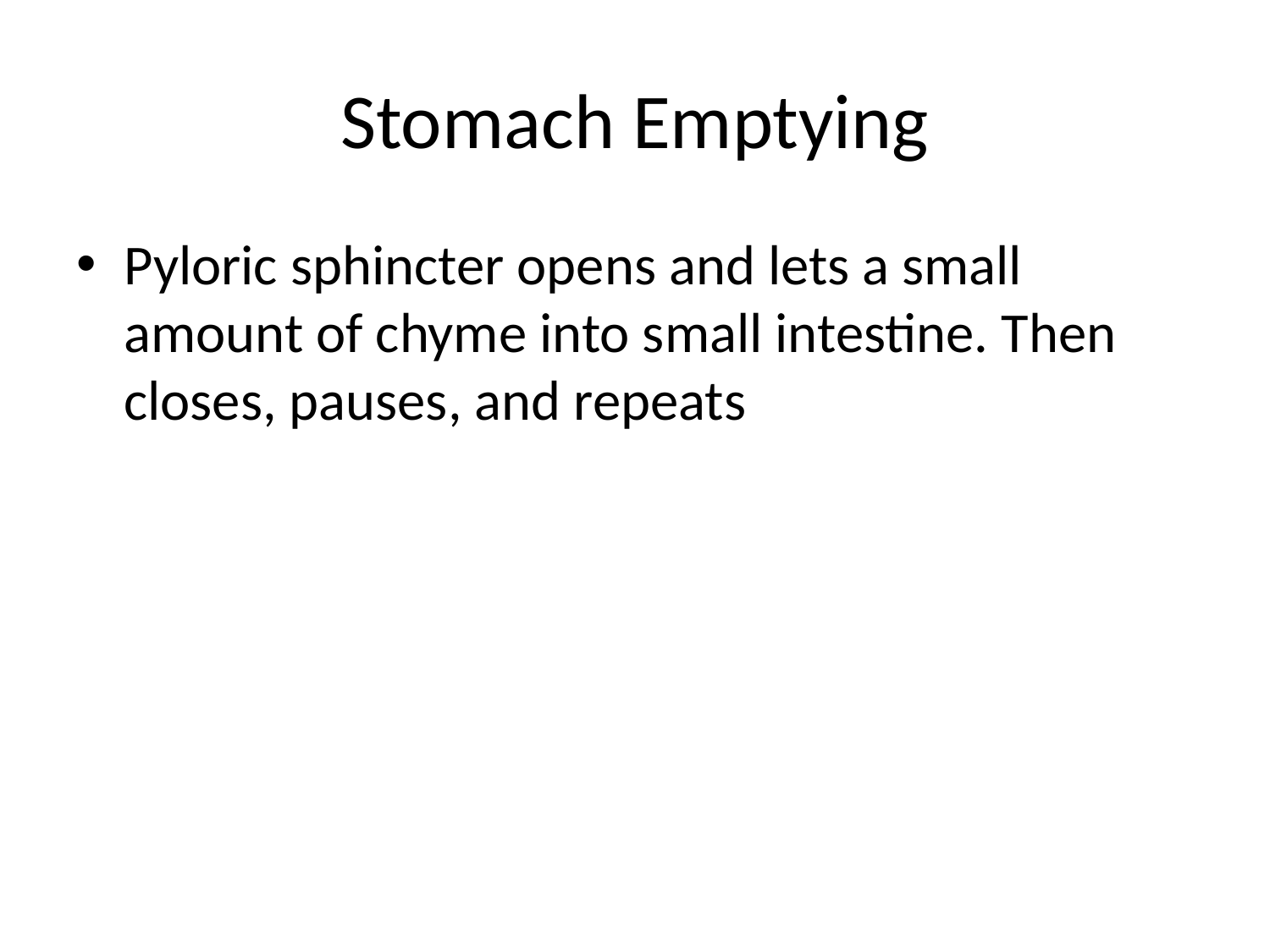

# Stomach Emptying
Pyloric sphincter opens and lets a small amount of chyme into small intestine. Then closes, pauses, and repeats